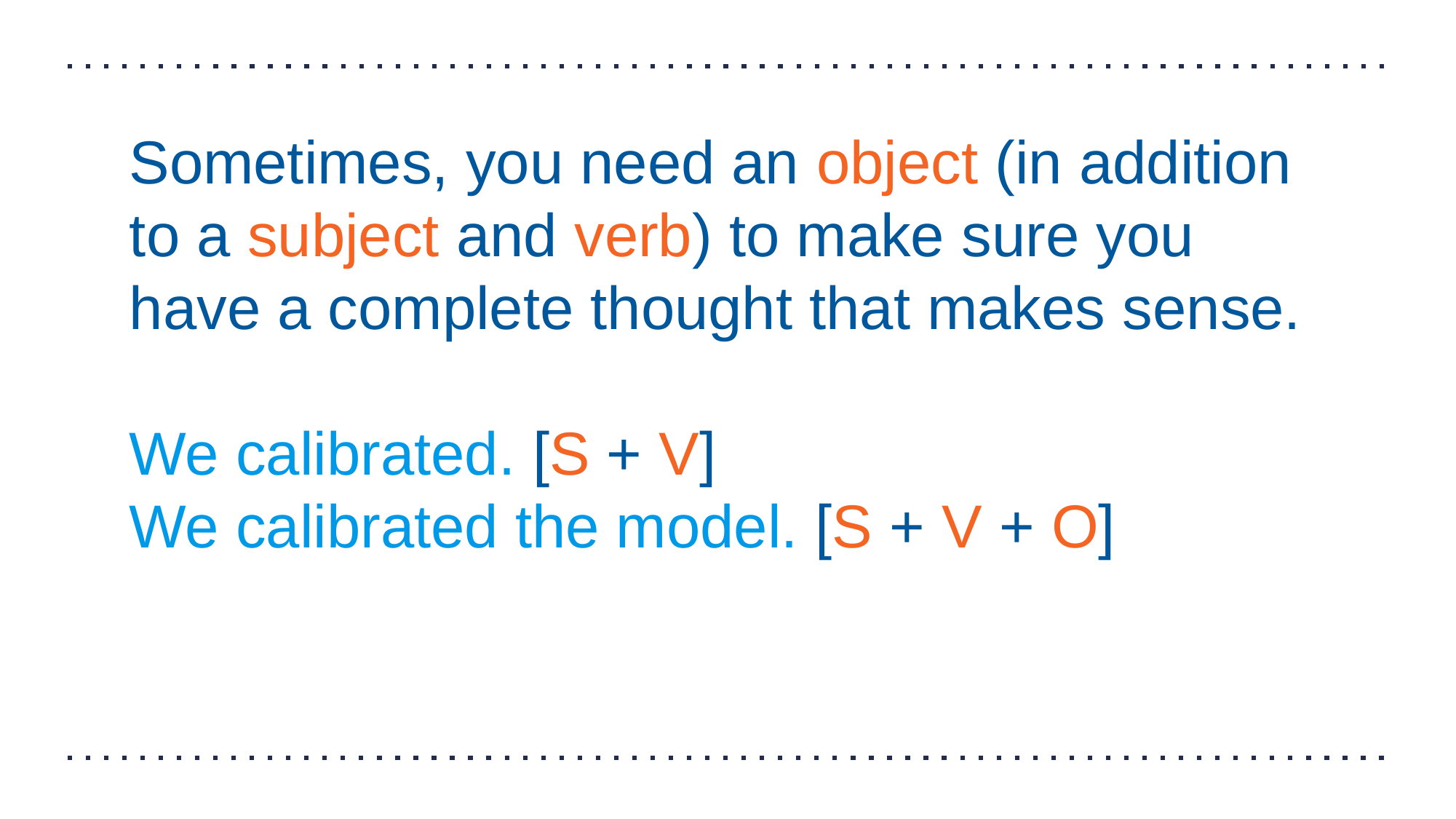

Sometimes, you need an object (in addition to a subject and verb) to make sure you have a complete thought that makes sense.

We calibrated. [S + V]
We calibrated the model. [S + V + O]